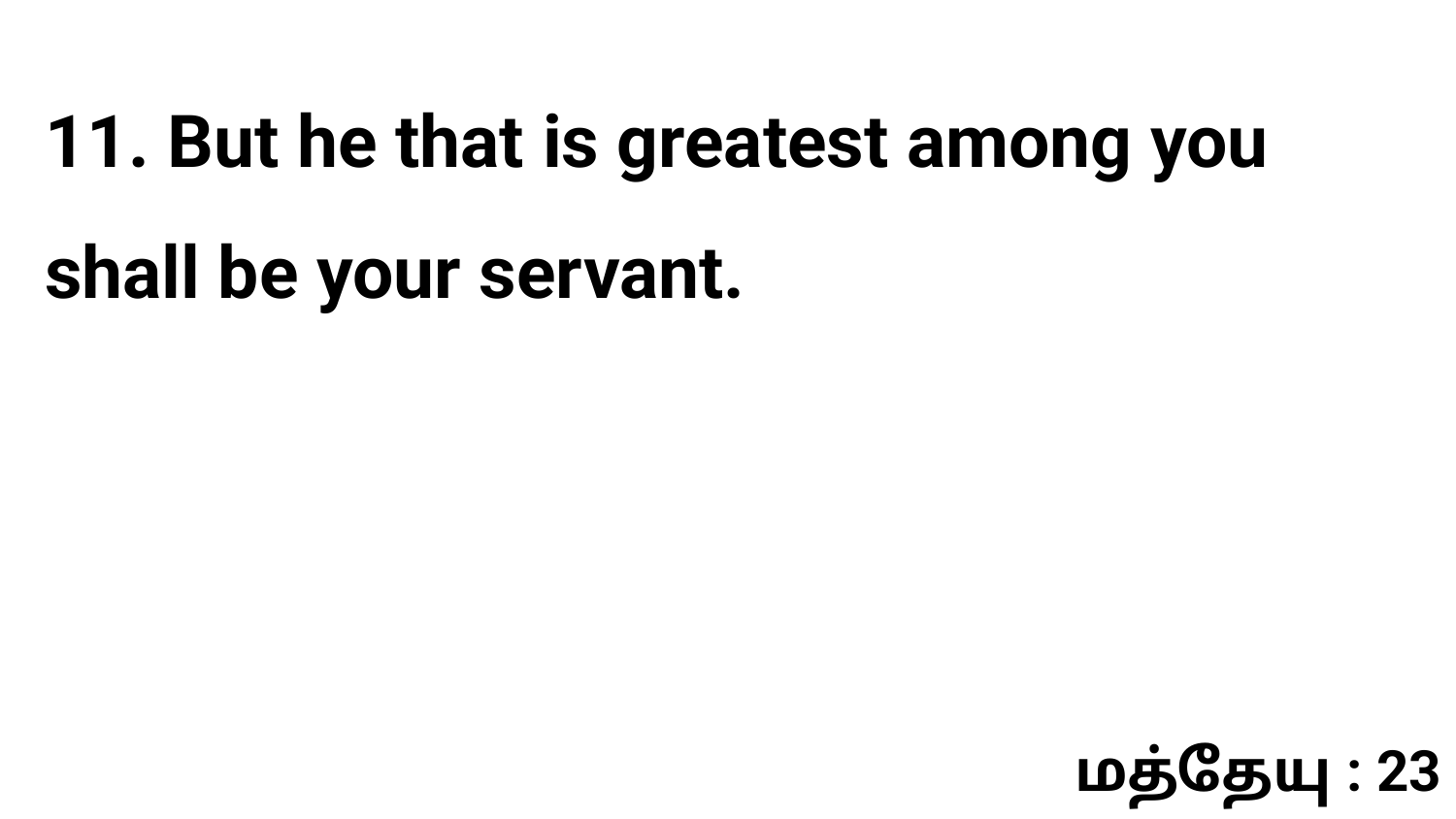

11. But he that is greatest among you shall be your servant.
மத்தேயு : 23